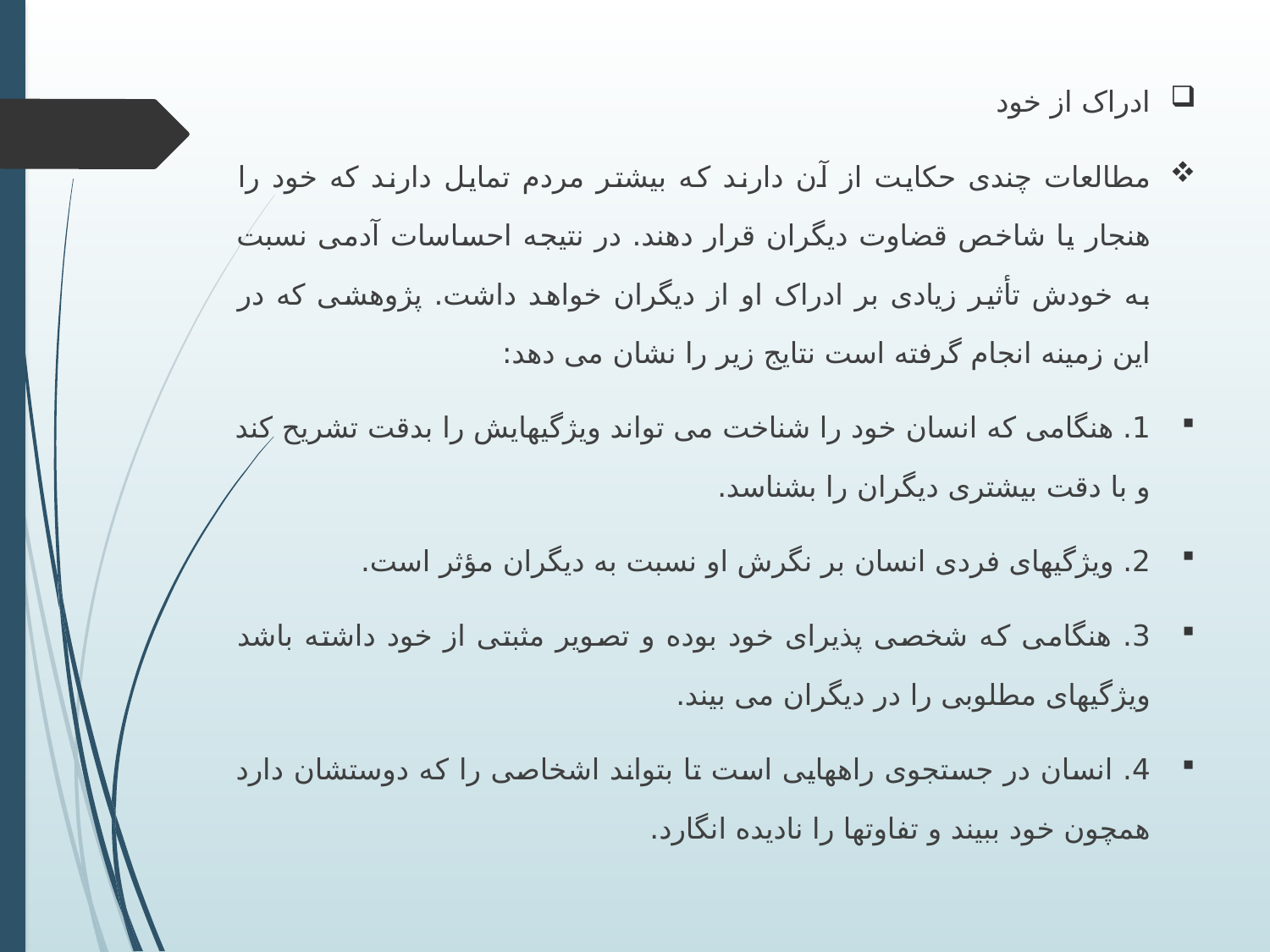

ادراک از خود
مطالعات چندی حکایت از آن دارند که بیشتر مردم تمایل دارند که خود را هنجار یا شاخص قضاوت دیگران قرار دهند. در نتیجه احساسات آدمی نسبت به خودش تأثیر زیادی بر ادراک او از دیگران خواهد داشت. پژوهشی که در این زمینه انجام گرفته است نتایج زیر را نشان می دهد:
1. هنگامی که انسان خود را شناخت می تواند ویژگیهایش را بدقت تشریح کند و با دقت بیشتری دیگران را بشناسد.
2. ویژگیهای فردی انسان بر نگرش او نسبت به دیگران مؤثر است.
3. هنگامی که شخصی پذیرای خود بوده و تصویر مثبتی از خود داشته باشد ویژگیهای مطلوبی را در دیگران می بیند.
4. انسان در جستجوی راههایی است تا بتواند اشخاصی را که دوستشان دارد همچون خود ببیند و تفاوتها را نادیده انگارد.